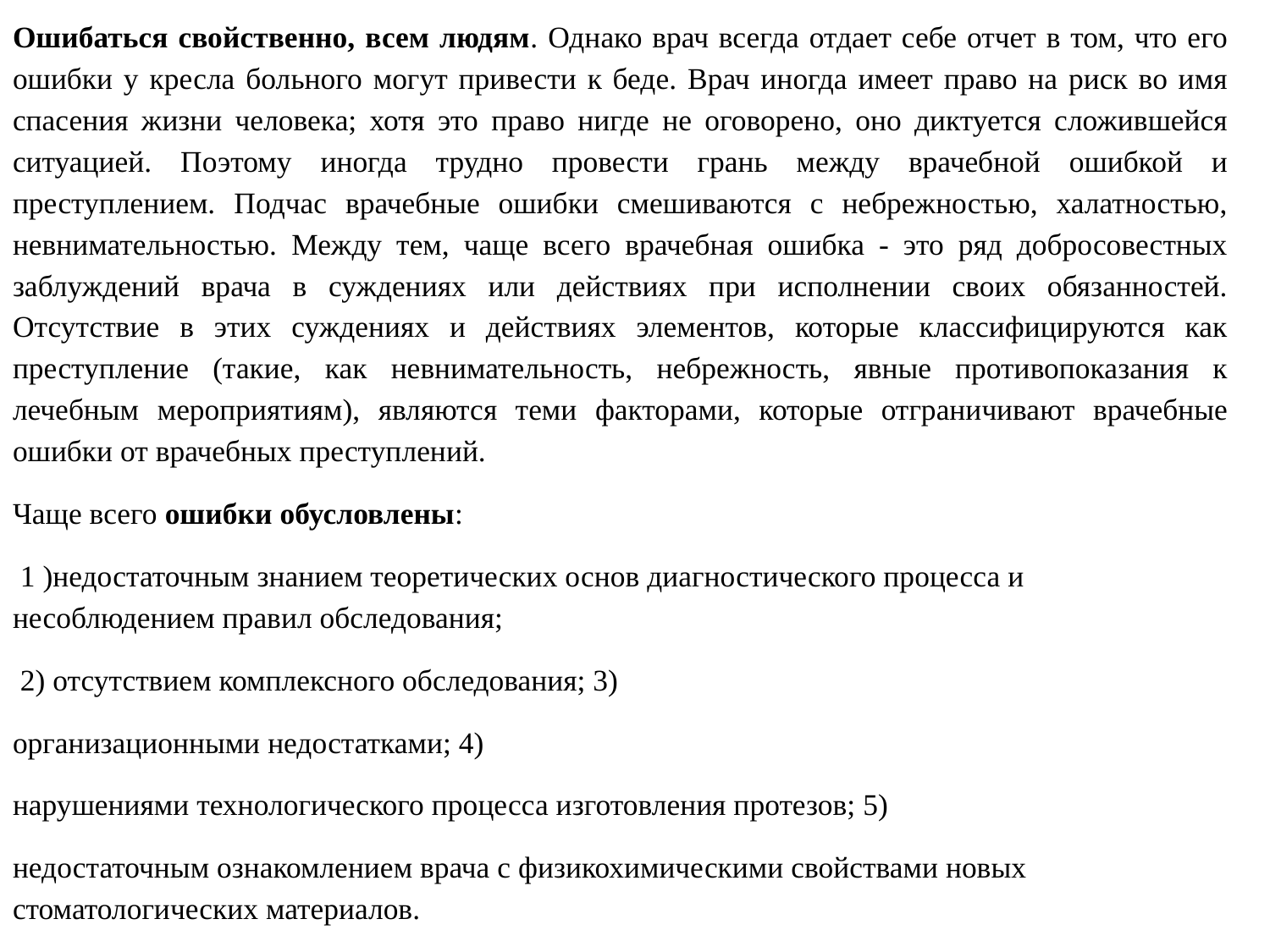

Ошибаться свойственно, всем людям. Однако врач всегда отдает себе отчет в том, что его ошибки у кресла больного могут привести к беде. Врач иногда имеет право на риск во имя спасения жизни человека; хотя это право нигде не оговорено, оно диктуется сложившейся ситуацией. Поэтому иногда трудно провести грань между врачебной ошибкой и преступлением. Подчас врачебные ошибки смешиваются с небрежностью, халатностью, невнимательностью. Между тем, чаще всего врачебная ошибка - это ряд добросовестных заблуждений врача в суждениях или действиях при исполнении своих обязанностей. Отсутствие в этих суждениях и действиях элементов, которые классифицируются как преступление (такие, как невнимательность, небрежность, явные противопоказания к лечебным мероприятиям), являются теми факторами, которые отграничивают врачебные ошибки от врачебных преступлений.
Чаще всего ошибки обусловлены:
 1 )недостаточным знанием теоретических основ диагностического процесса и несоблюдением правил обследования;
 2) отсутствием комплексного обследования; 3)
организационными недостатками; 4)
нарушениями технологического процесса изготовления протезов; 5)
недостаточным ознакомлением врача с физикохимическими свойствами новых стоматологических материалов.